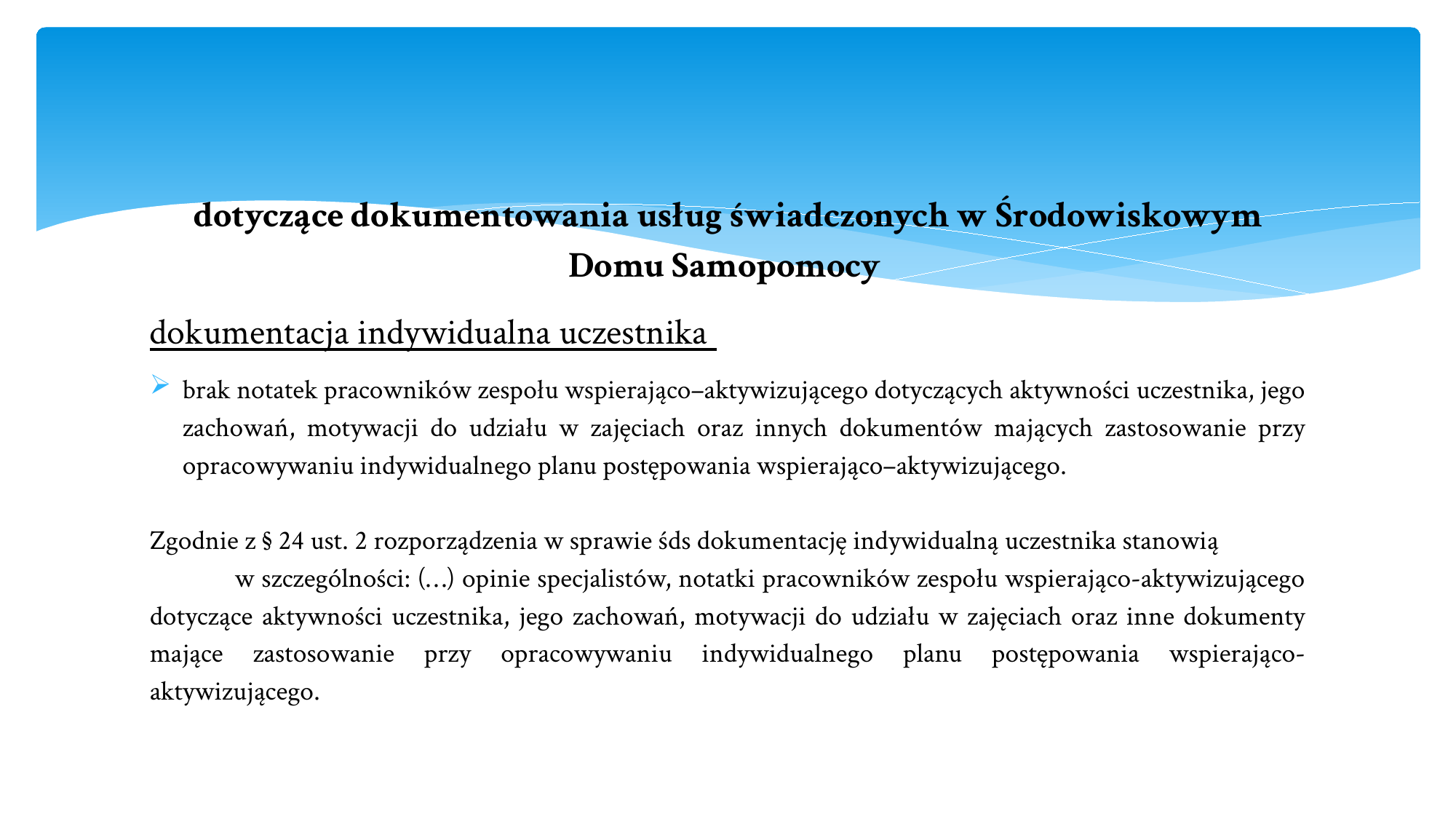

#
dotyczące dokumentowania usług świadczonych w Środowiskowym Domu Samopomocy
dokumentacja indywidualna uczestnika
brak notatek pracowników zespołu wspierająco–aktywizującego dotyczących aktywności uczestnika, jego zachowań, motywacji do udziału w zajęciach oraz innych dokumentów mających zastosowanie przy opracowywaniu indywidualnego planu postępowania wspierająco–aktywizującego.

Zgodnie z § 24 ust. 2 rozporządzenia w sprawie śds dokumentację indywidualną uczestnika stanowią                           w szczególności: (…) opinie specjalistów, notatki pracowników zespołu wspierająco-aktywizującego dotyczące aktywności uczestnika, jego zachowań, motywacji do udziału w zajęciach oraz inne dokumenty mające zastosowanie przy opracowywaniu indywidualnego planu postępowania wspierająco-aktywizującego.